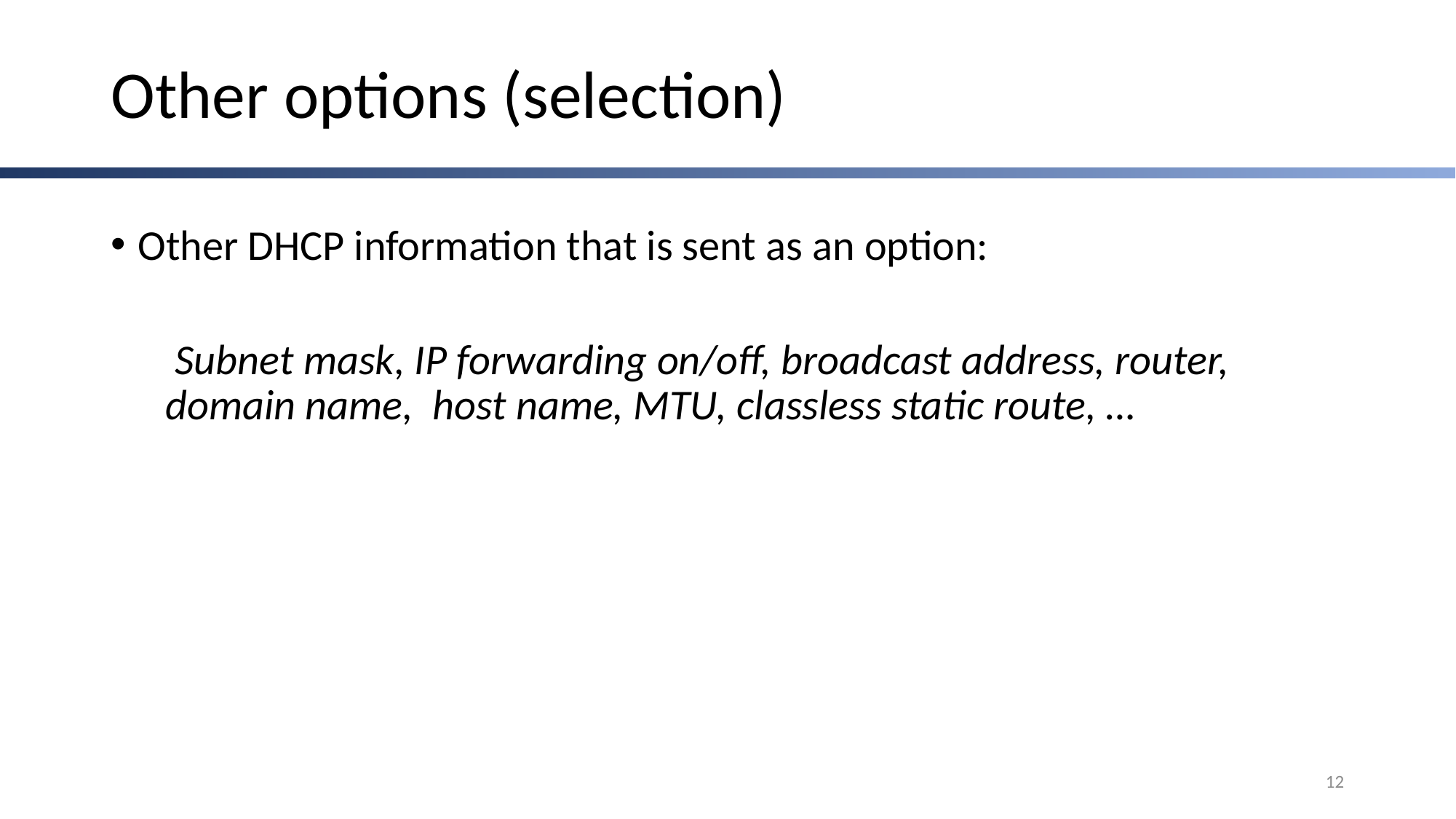

# Other options (selection)
Other DHCP information that is sent as an option:

 Subnet mask, IP forwarding on/off, broadcast address, router, domain name,  host name, MTU, classless static route, …
12